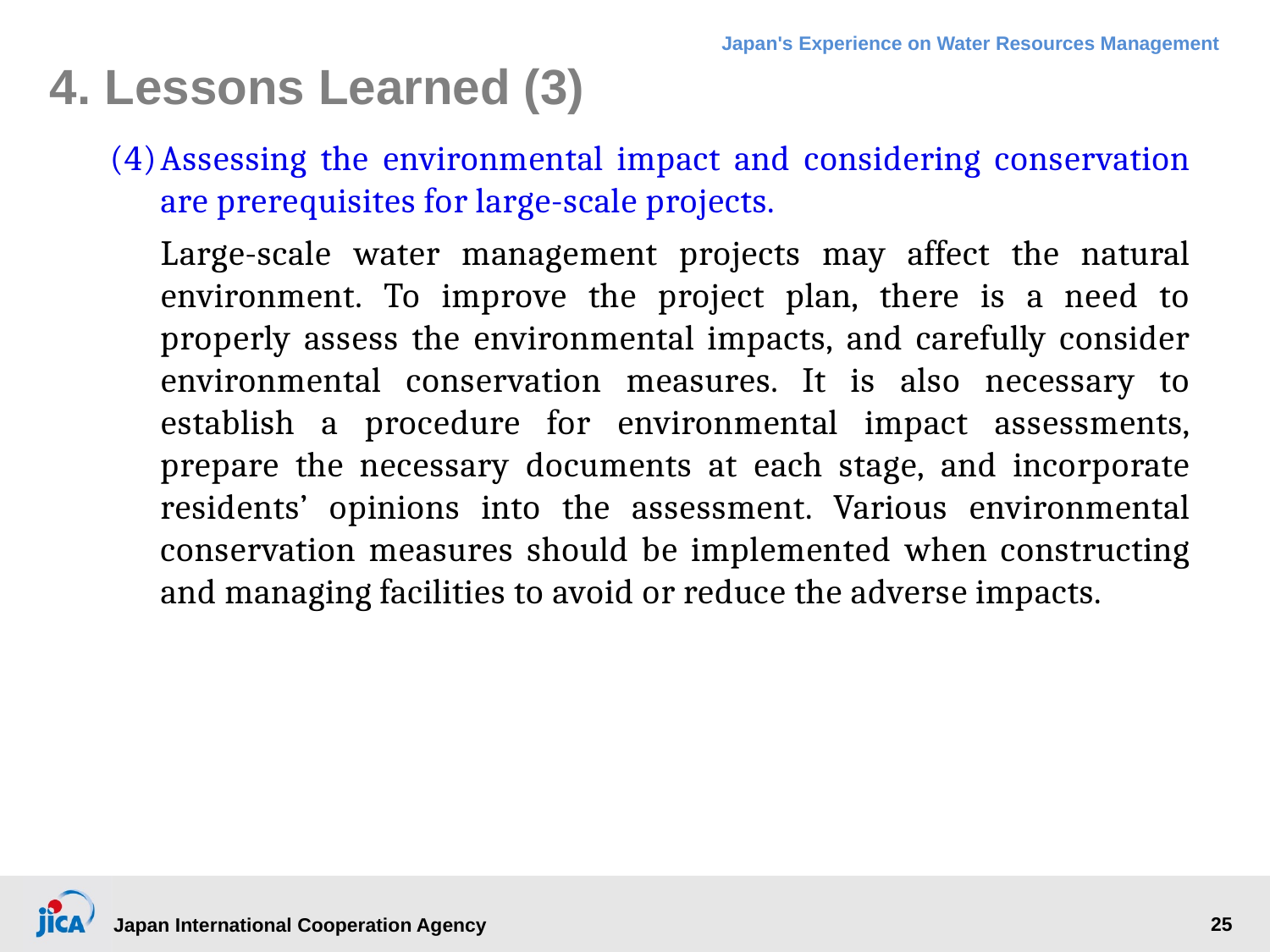

# 4. Lessons Learned (3)
(4)	Assessing the environmental impact and considering conservation are prerequisites for large-scale projects.
Large-scale water management projects may affect the natural environment. To improve the project plan, there is a need to properly assess the environmental impacts, and carefully consider environmental conservation measures. It is also necessary to establish a procedure for environmental impact assessments, prepare the necessary documents at each stage, and incorporate residents’ opinions into the assessment. Various environmental conservation measures should be implemented when constructing and managing facilities to avoid or reduce the adverse impacts.